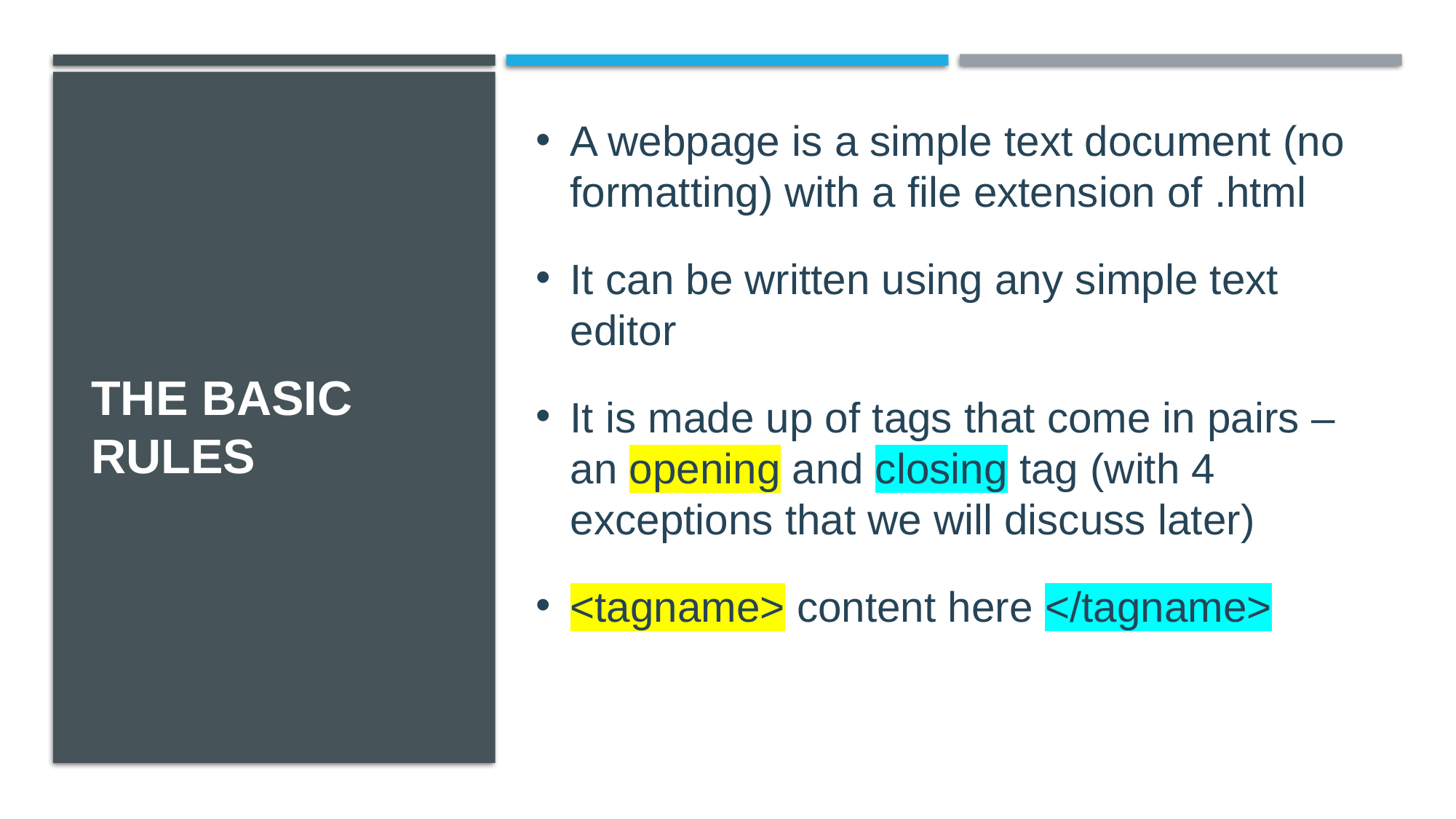

A webpage is a simple text document (no formatting) with a file extension of .html
It can be written using any simple text editor
It is made up of tags that come in pairs – an opening and closing tag (with 4 exceptions that we will discuss later)
<tagname> content here </tagname>

# The Basic Rules